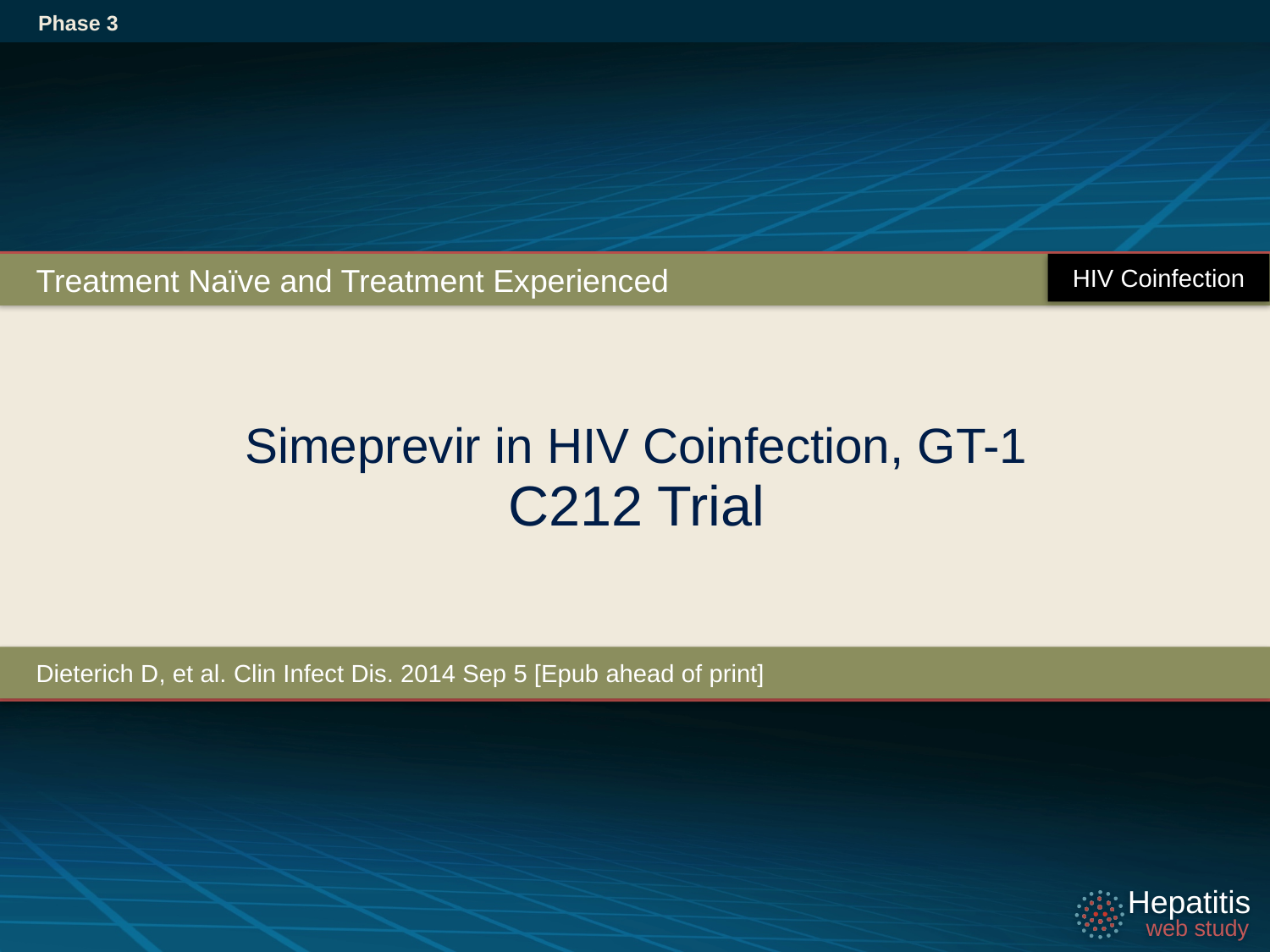

Phase 3
HIV Coinfection
Treatment Naïve and Treatment Experienced
# Simeprevir in HIV Coinfection, GT-1 C212 Trial
Dieterich D, et al. Clin Infect Dis. 2014 Sep 5 [Epub ahead of print]